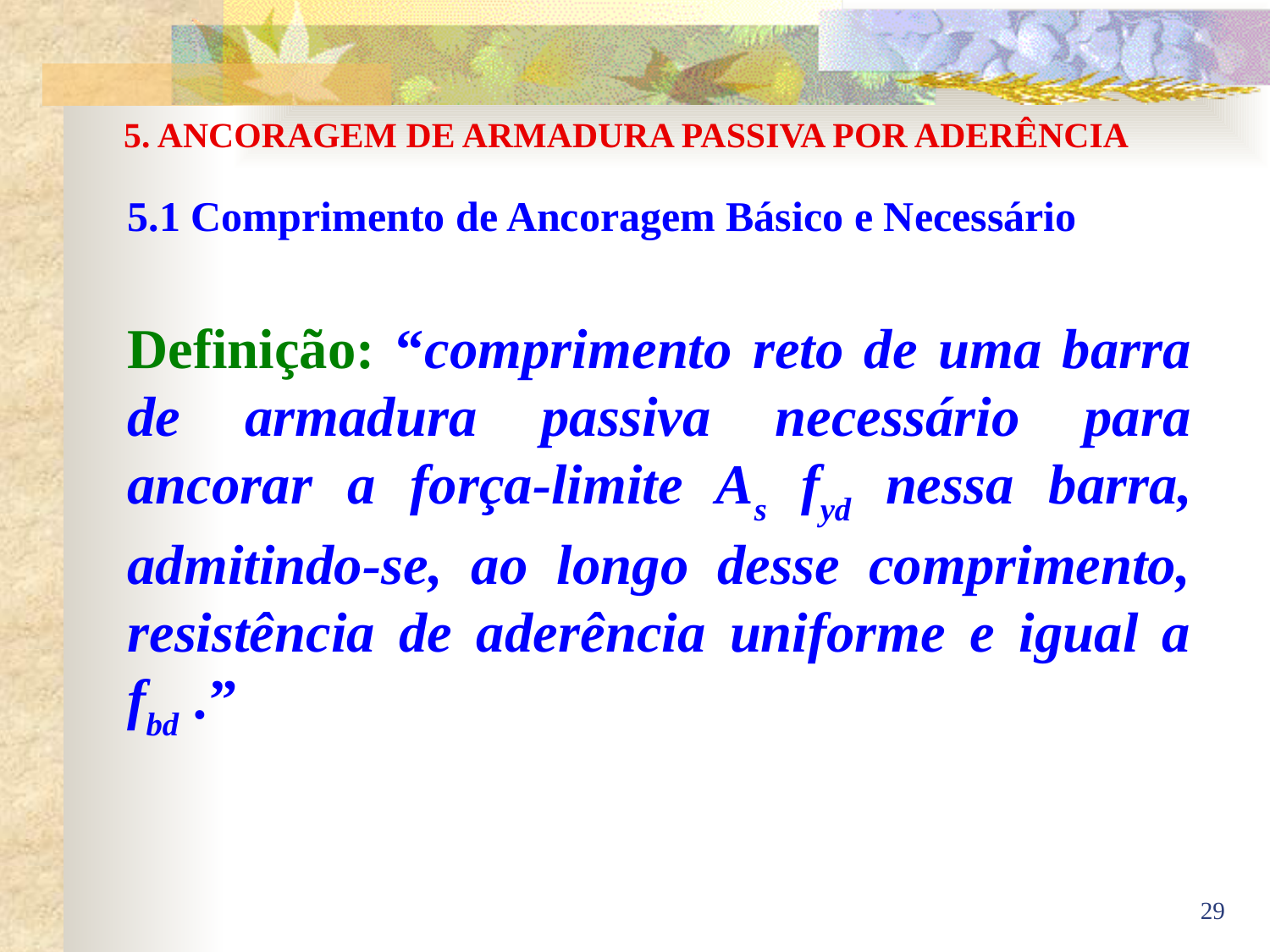

5. ANCORAGEM DE ARMADURA PASSIVA POR ADERÊNCIA
# 5.1 Comprimento de Ancoragem Básico e Necessário
Definição: “comprimento reto de uma barra de armadura passiva necessário para ancorar a força-limite As fyd nessa barra, admitindo-se, ao longo desse comprimento, resistência de aderência uniforme e igual a fbd  .”
29